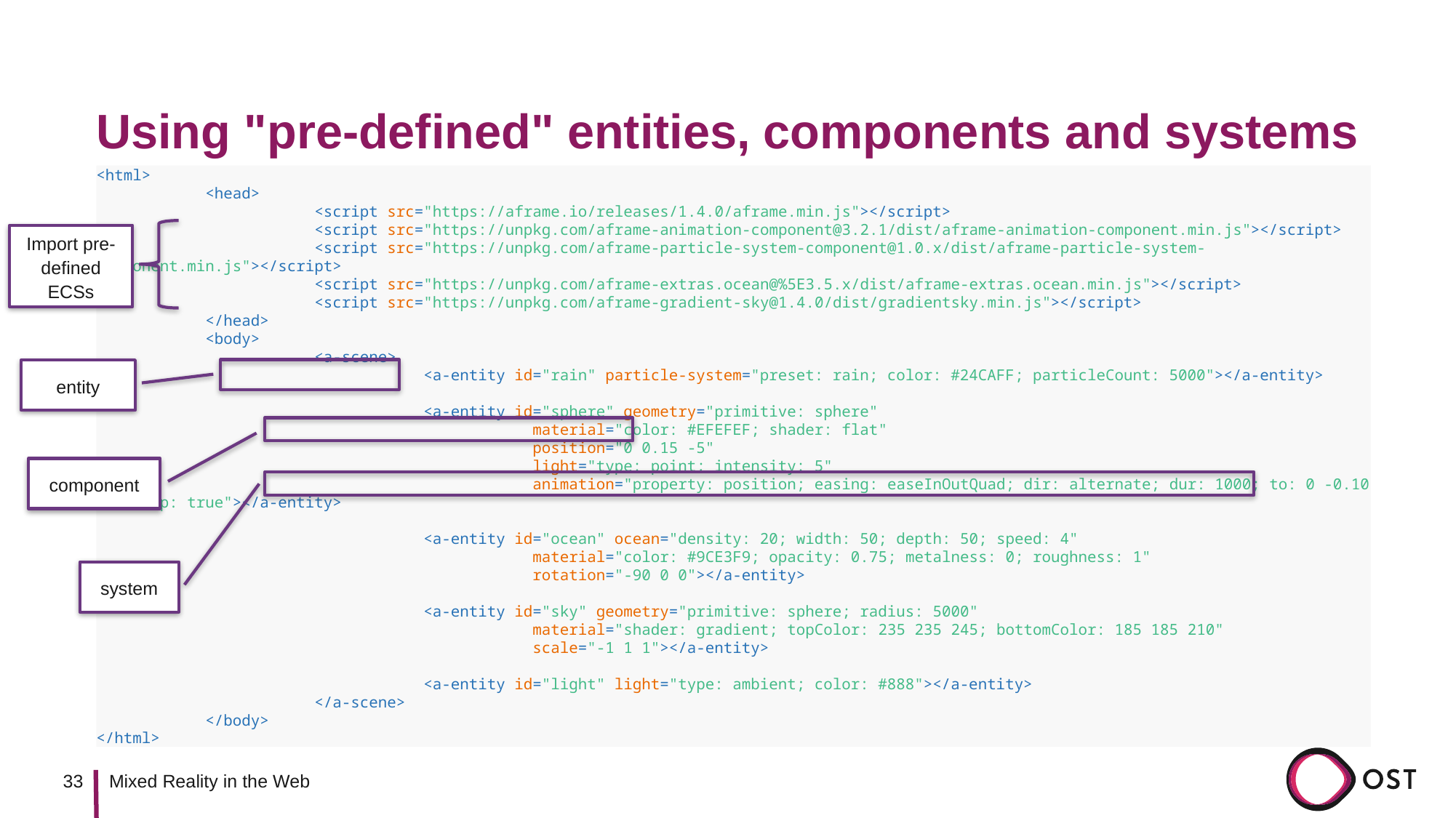

# Using "pre-defined" entities, components and systems
<html>
	<head>
		<script src="https://aframe.io/releases/1.4.0/aframe.min.js"></script>
		<script src="https://unpkg.com/aframe-animation-component@3.2.1/dist/aframe-animation-component.min.js"></script>
		<script src="https://unpkg.com/aframe-particle-system-component@1.0.x/dist/aframe-particle-system-component.min.js"></script>
		<script src="https://unpkg.com/aframe-extras.ocean@%5E3.5.x/dist/aframe-extras.ocean.min.js"></script>
		<script src="https://unpkg.com/aframe-gradient-sky@1.4.0/dist/gradientsky.min.js"></script>
	</head>
	<body>
		<a-scene>
			<a-entity id="rain" particle-system="preset: rain; color: #24CAFF; particleCount: 5000"></a-entity>
			<a-entity id="sphere" geometry="primitive: sphere"
				material="color: #EFEFEF; shader: flat"
				position="0 0.15 -5"
				light="type: point; intensity: 5"
				animation="property: position; easing: easeInOutQuad; dir: alternate; dur: 1000; to: 0 -0.10 -5; loop: true"></a-entity>
			<a-entity id="ocean" ocean="density: 20; width: 50; depth: 50; speed: 4"
				material="color: #9CE3F9; opacity: 0.75; metalness: 0; roughness: 1"
				rotation="-90 0 0"></a-entity>
			<a-entity id="sky" geometry="primitive: sphere; radius: 5000"
				material="shader: gradient; topColor: 235 235 245; bottomColor: 185 185 210"
				scale="-1 1 1"></a-entity>
			<a-entity id="light" light="type: ambient; color: #888"></a-entity>
		</a-scene>
	</body>
</html>

Import pre-defined ECSs

entity

component

system
33
Mixed Reality in the Web